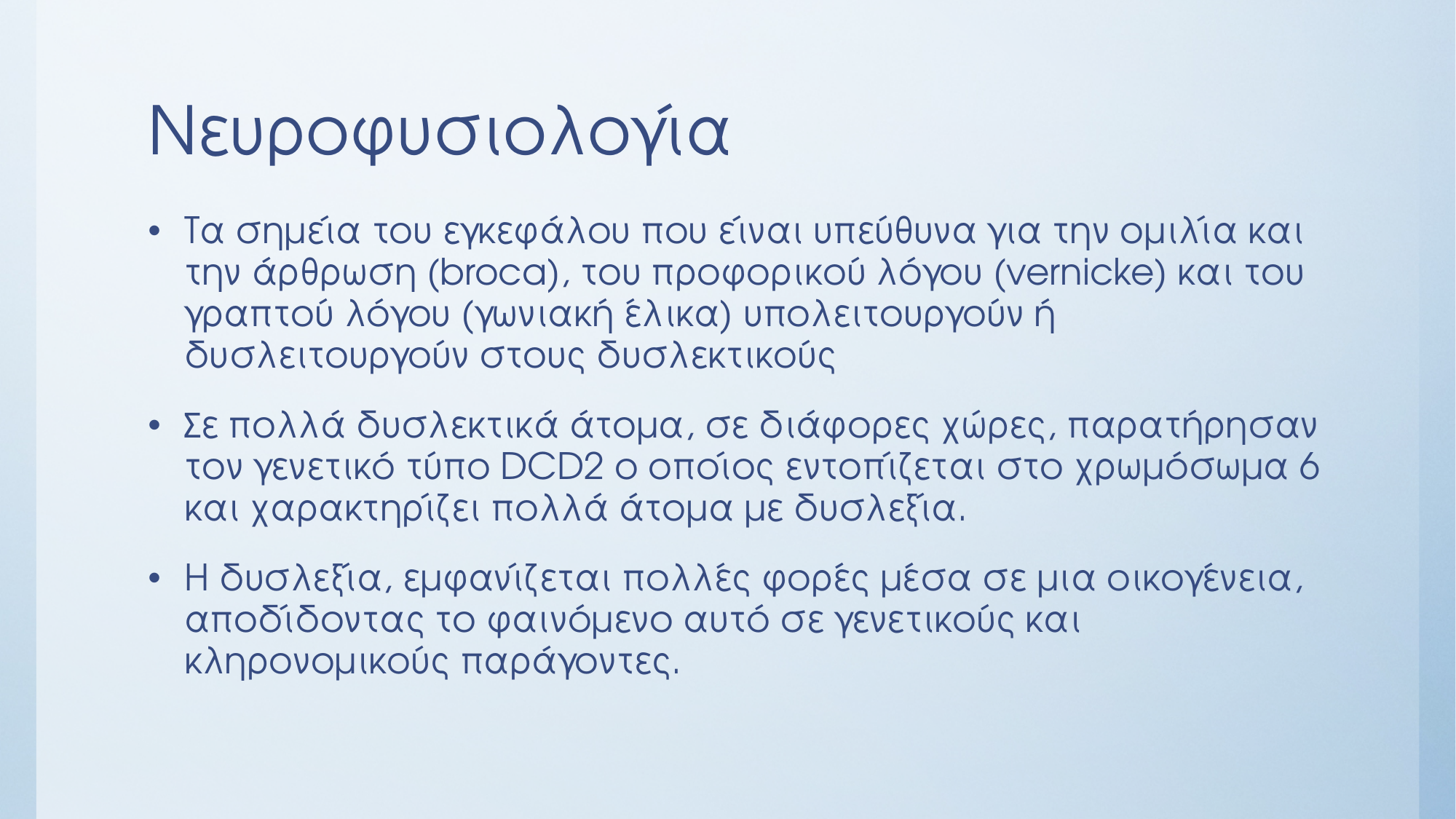

# Νευροφυσιολογία
Τα σημεία του εγκεφάλου που είναι υπεύθυνα για την ομιλία και την άρθρωση (broca), του προφορικού λόγου (vernicke) και του γραπτού λόγου (γωνιακή έλικα) υπολειτουργούν ή δυσλειτουργούν στους δυσλεκτικούς
Σε πολλά δυσλεκτικά άτομα, σε διάφορες χώρες, παρατήρησαν τον γενετικό τύπο DCD2 ο οποίος εντοπίζεται στο χρωμόσωμα 6 και χαρακτηρίζει πολλά άτομα με δυσλεξία.
Η δυσλεξία, εμφανίζεται πολλές φορές μέσα σε μια οικογένεια, αποδίδοντας το φαινόμενο αυτό σε γενετικούς και κληρονομικούς παράγοντες.